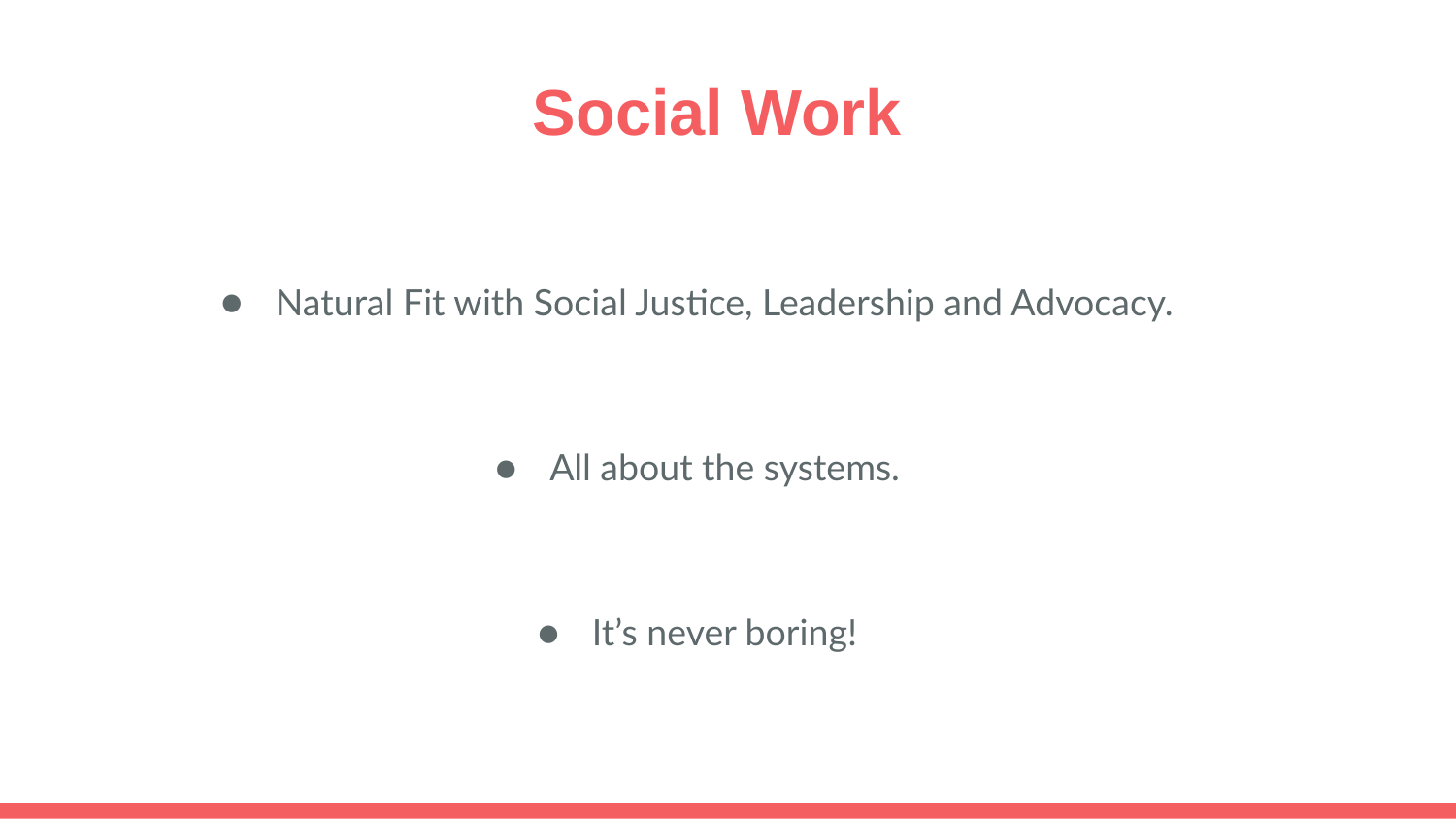

# Social Work
Natural Fit with Social Justice, Leadership and Advocacy.

All about the systems.

It’s never boring!